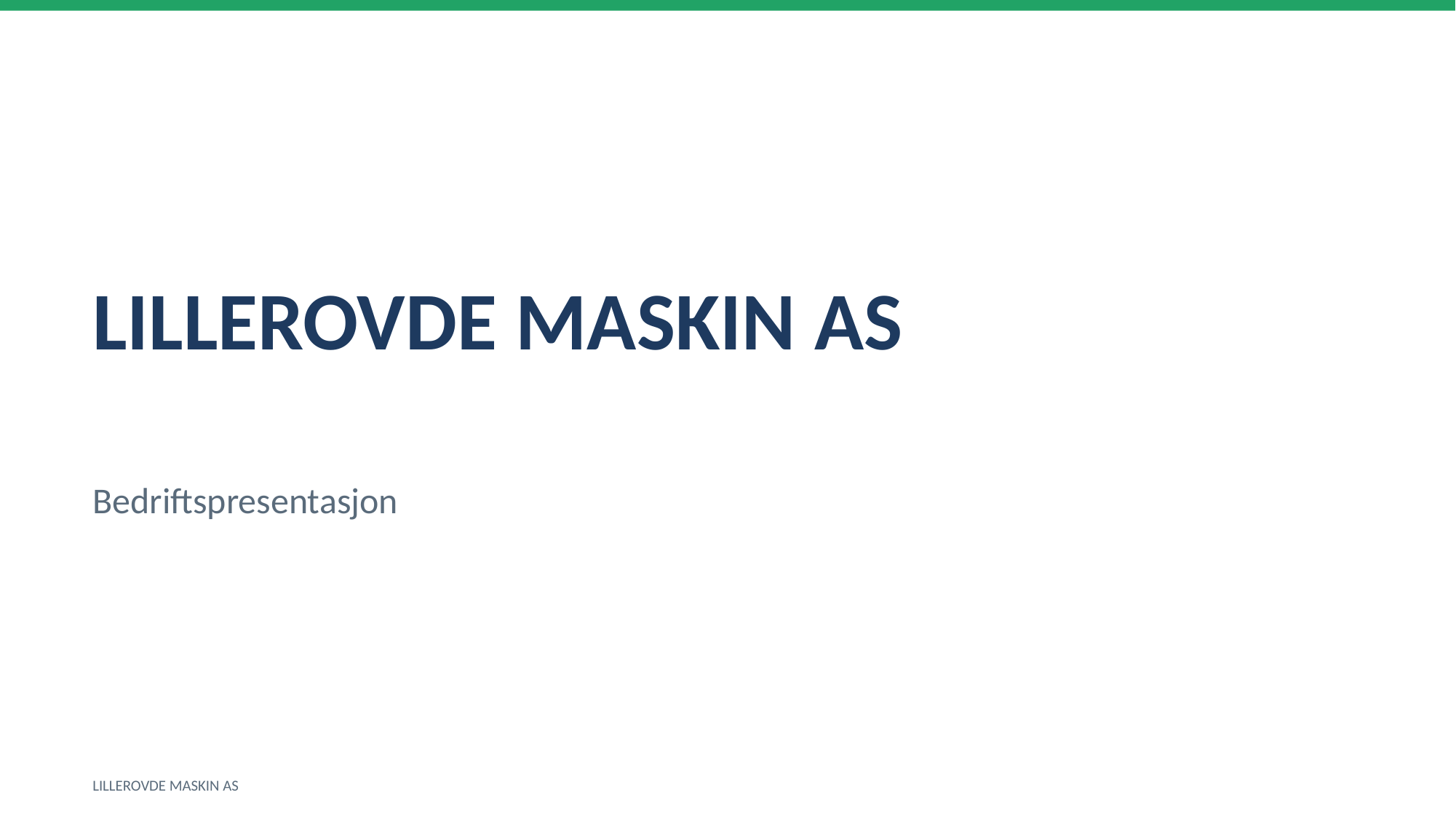

LILLEROVDE MASKIN AS
Bedriftspresentasjon
LILLEROVDE MASKIN AS